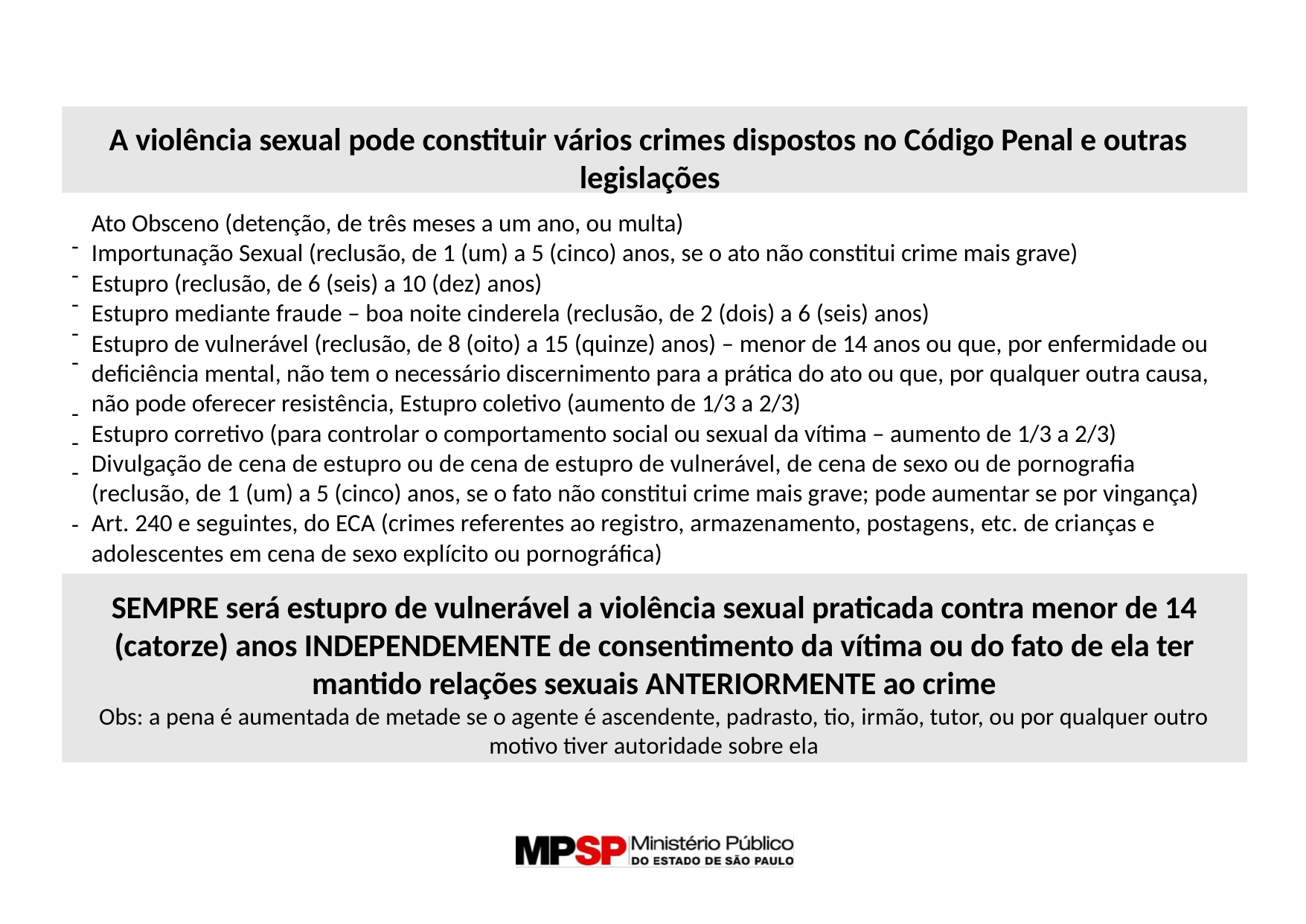

A violência sexual pode constituir vários crimes dispostos no Código Penal e outras legislações
Ato Obsceno (detenção, de três meses a um ano, ou multa)
Importunação Sexual (reclusão, de 1 (um) a 5 (cinco) anos, se o ato não constitui crime mais grave)
Estupro (reclusão, de 6 (seis) a 10 (dez) anos)
Estupro mediante fraude – boa noite cinderela (reclusão, de 2 (dois) a 6 (seis) anos)
Estupro de vulnerável (reclusão, de 8 (oito) a 15 (quinze) anos) – menor de 14 anos ou que, por enfermidade ou deficiência mental, não tem o necessário discernimento para a prática do ato ou que, por qualquer outra causa, não pode oferecer resistência, Estupro coletivo (aumento de 1/3 a 2/3)
Estupro corretivo (para controlar o comportamento social ou sexual da vítima – aumento de 1/3 a 2/3)
Divulgação de cena de estupro ou de cena de estupro de vulnerável, de cena de sexo ou de pornografia (reclusão, de 1 (um) a 5 (cinco) anos, se o fato não constitui crime mais grave; pode aumentar se por vingança)
Art. 240 e seguintes, do ECA (crimes referentes ao registro, armazenamento, postagens, etc. de crianças e
adolescentes em cena de sexo explícito ou pornográfica)
-
-
-
-
-
-
-
-
-

SEMPRE será estupro de vulnerável a violência sexual praticada contra menor de 14 (catorze) anos INDEPENDEMENTE de consentimento da vítima ou do fato de ela ter mantido relações sexuais ANTERIORMENTE ao crime
Obs: a pena é aumentada de metade se o agente é ascendente, padrasto, tio, irmão, tutor, ou por qualquer outro motivo tiver autoridade sobre ela